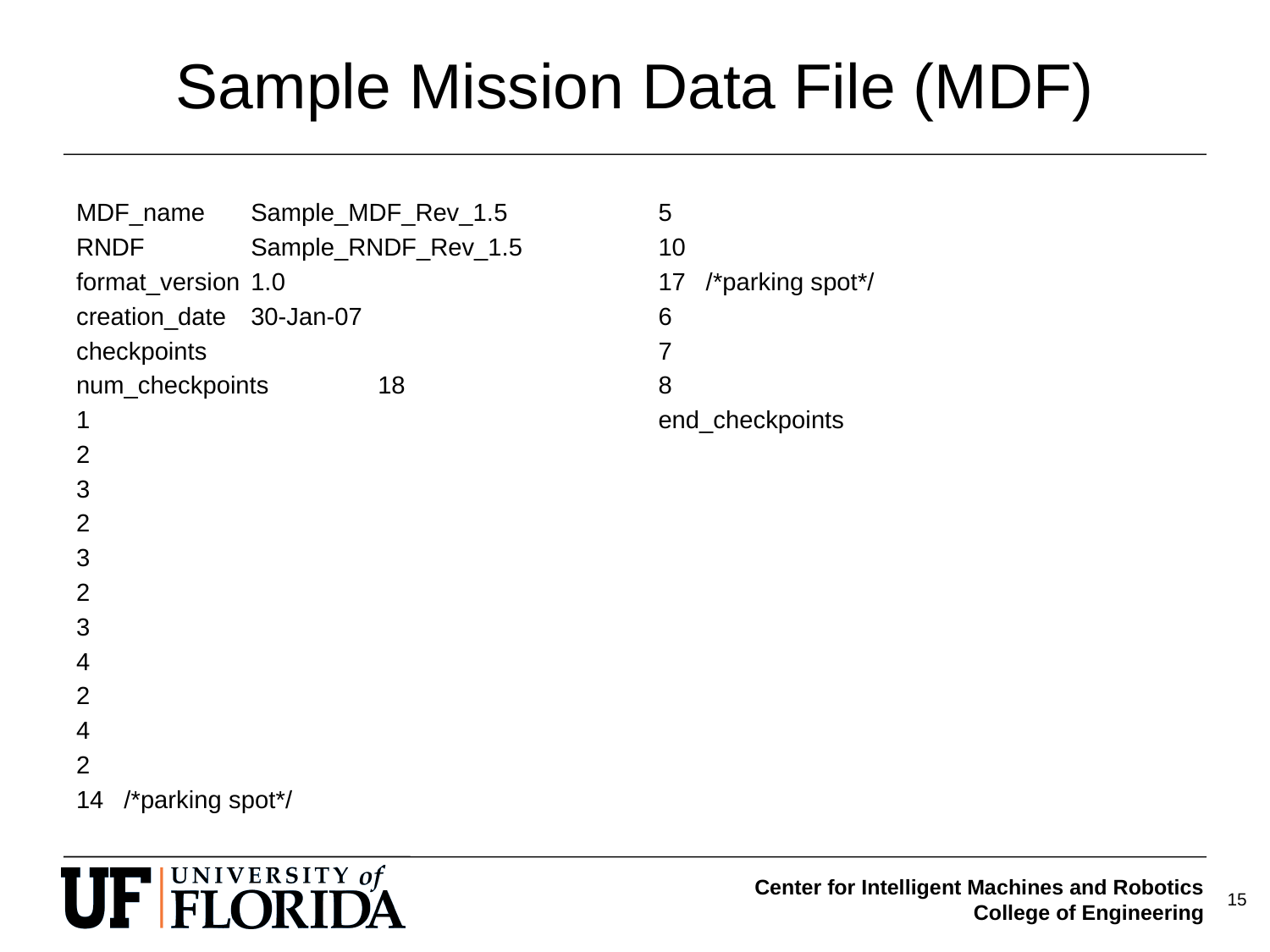

# Sample Mission Data File (MDF)
MDF_name	Sample_MDF_Rev_1.5
RNDF	Sample_RNDF_Rev_1.5
format_version	1.0
creation_date	30-Jan-07
checkpoints
num_checkpoints	18
1
2
3
2
3
2
3
4
2
4
2
14	/*parking spot*/

5
10
17	/*parking spot*/
6
7
8
end_checkpoints

15